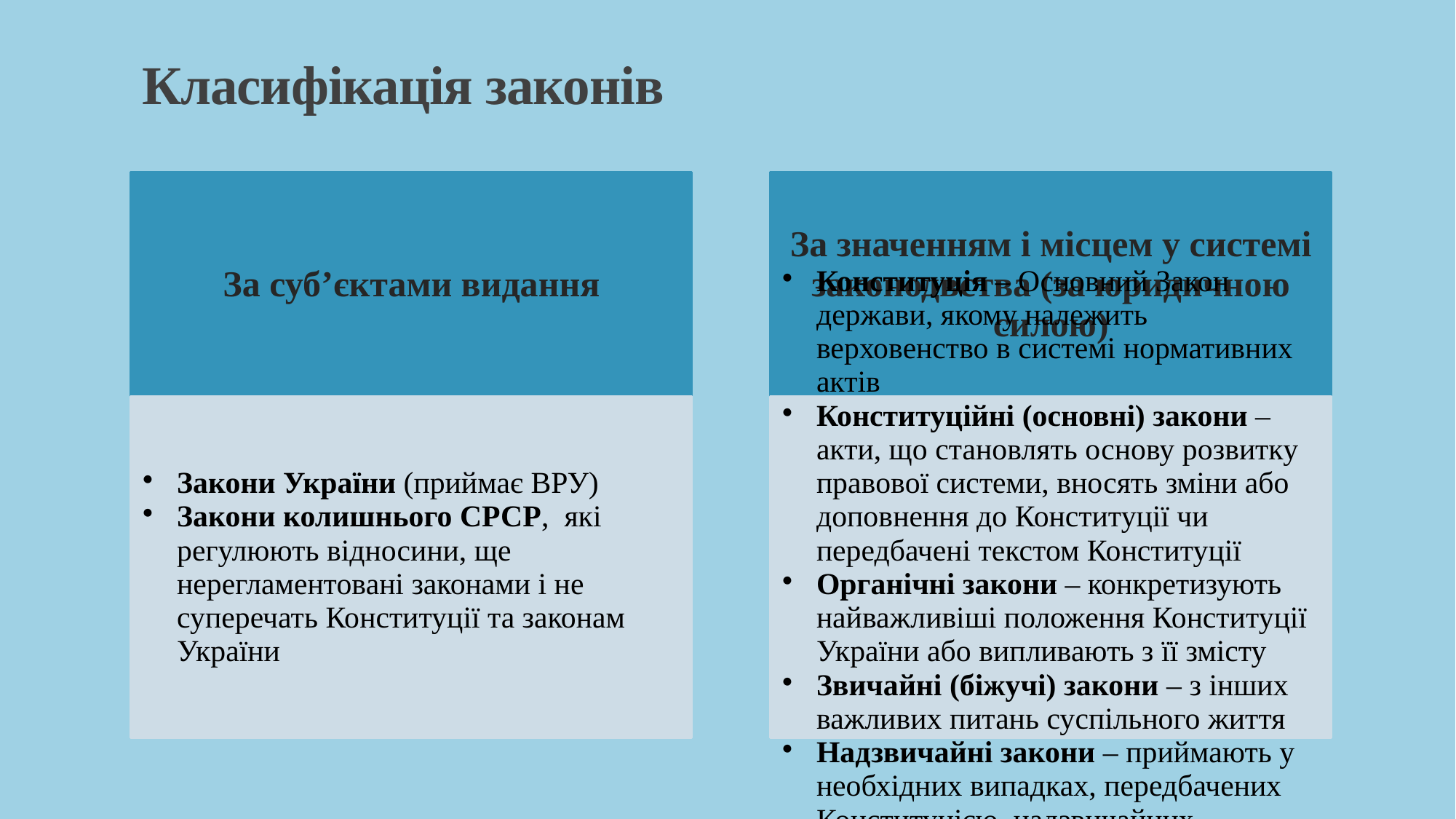

# Класифікація законів
За суб’єктами видання
Закони України (приймає ВРУ)
Закони колишнього СРСР,  які регулюють відносини, ще нерегламентовані законами і не суперечать Конституції та законам України
Конституційні (основні) закони – акти, що становлять основу розвитку правової системи, вносять зміни або доповнення до Конституції чи передбачені текстом Конституції
Органічні закони – конкретизують найважливіші положення Конституції України або випливають з її змісту
Звичайні (біжучі) закони – з інших важливих питань суспільного життя